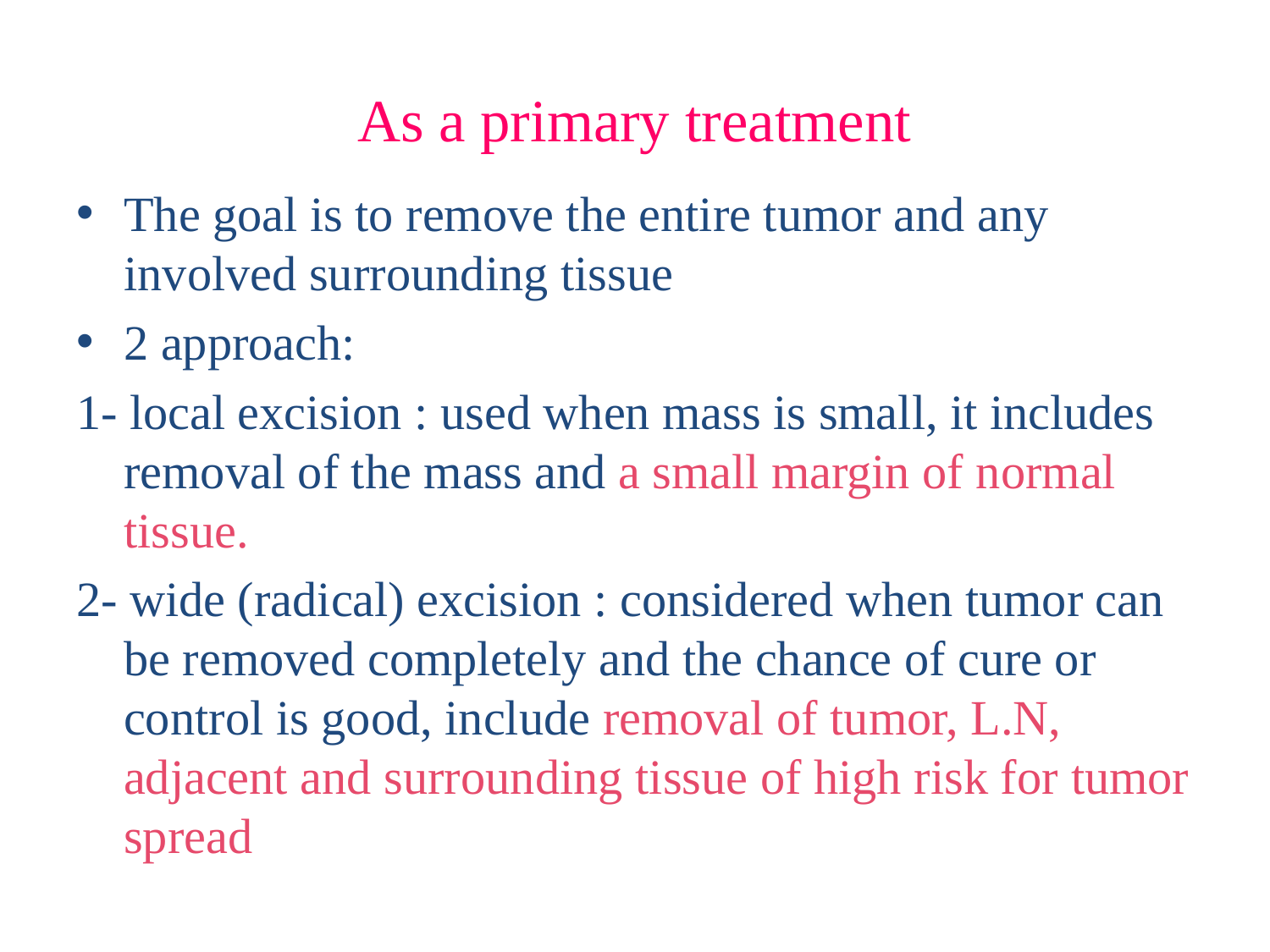

# As a primary treatment
The goal is to remove the entire tumor and any involved surrounding tissue
2 approach:
1- local excision : used when mass is small, it includes removal of the mass and a small margin of normal tissue.
2- wide (radical) excision : considered when tumor can be removed completely and the chance of cure or control is good, include removal of tumor, L.N, adjacent and surrounding tissue of high risk for tumor spread